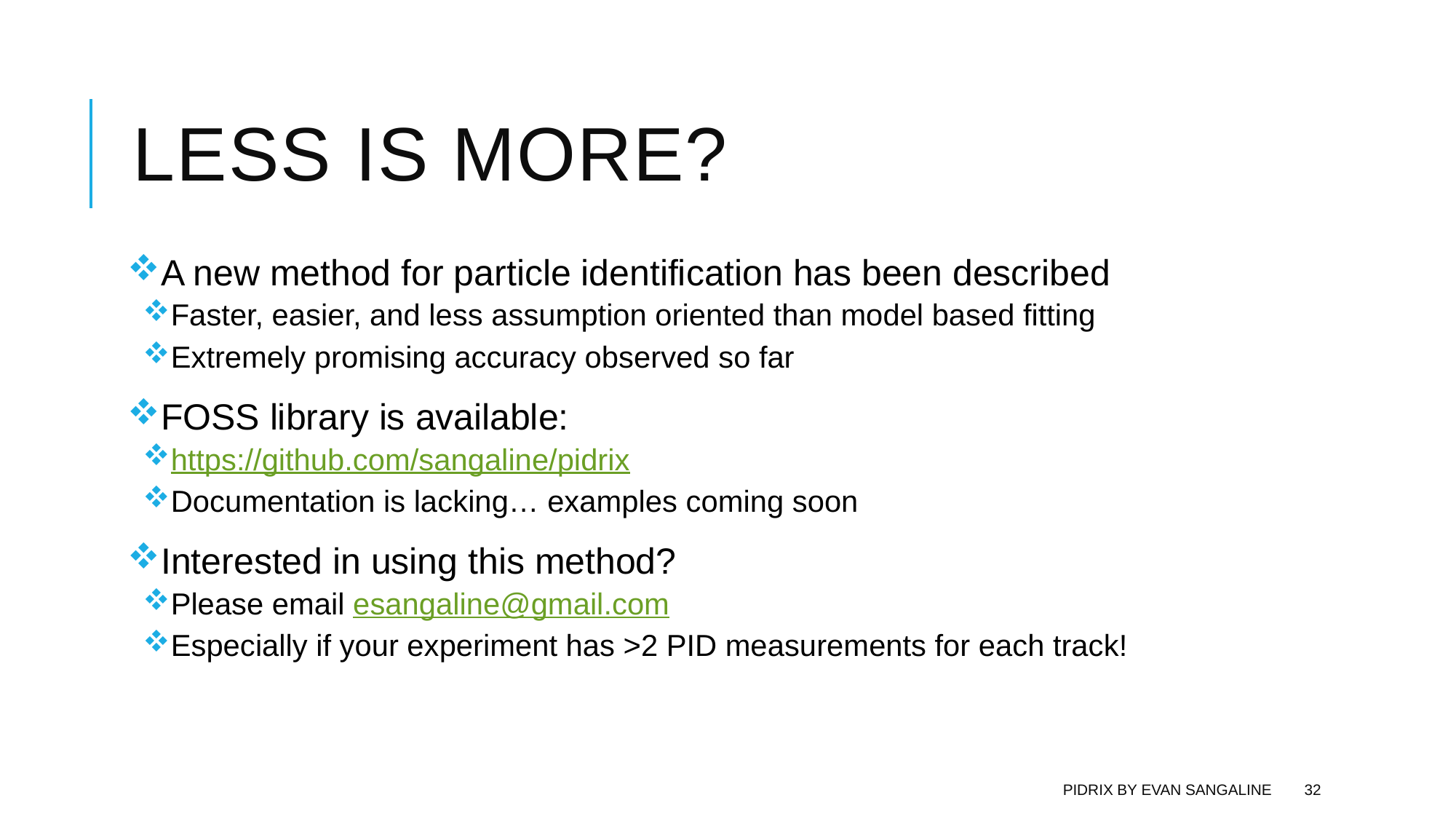

# Less is more?
A new method for particle identification has been described
Faster, easier, and less assumption oriented than model based fitting
Extremely promising accuracy observed so far
FOSS library is available:
https://github.com/sangaline/pidrix
Documentation is lacking… examples coming soon
Interested in using this method?
Please email esangaline@gmail.com
Especially if your experiment has >2 PID measurements for each track!
pidrix by evan sangaline
32